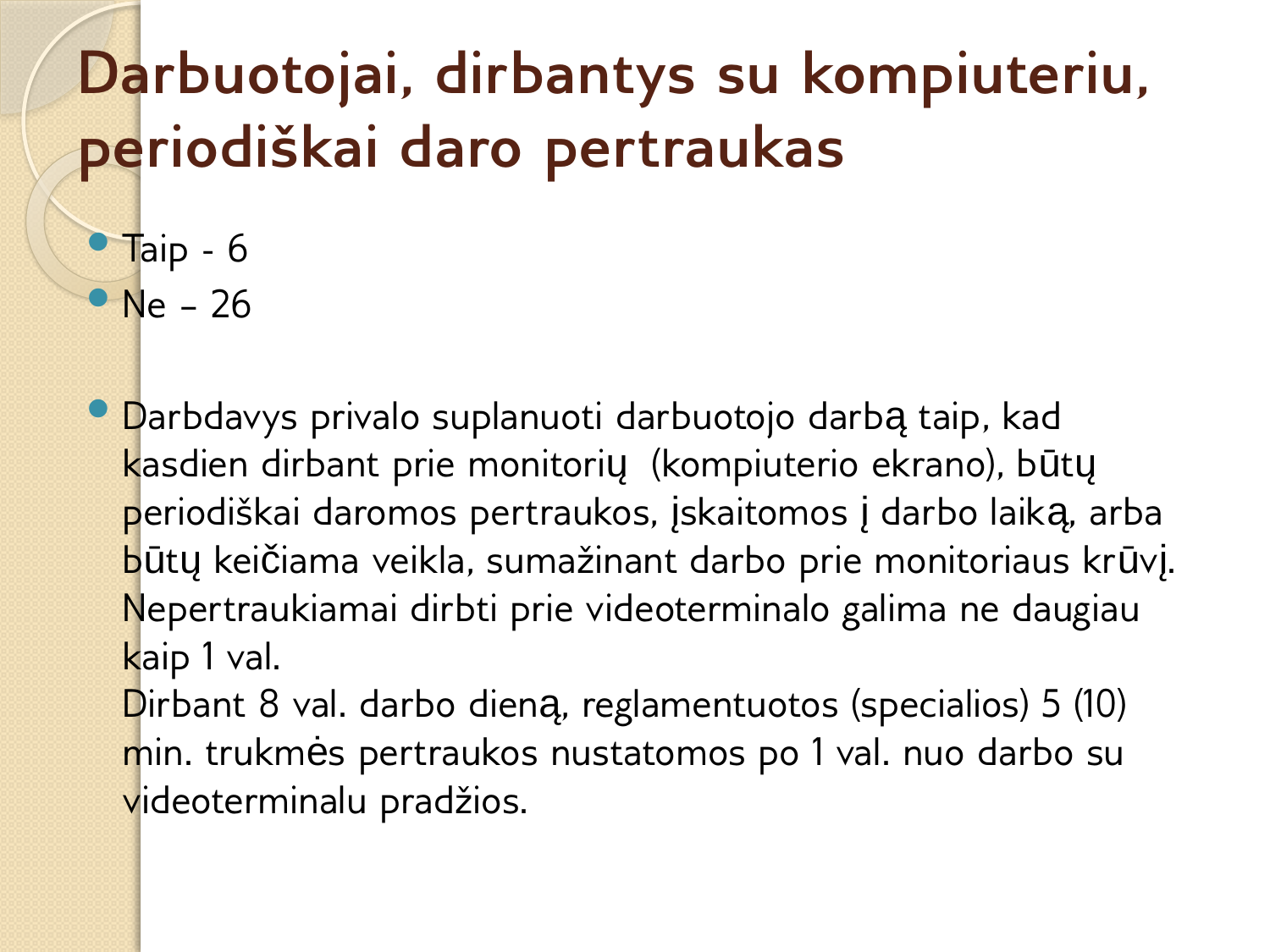

# Darbuotojai, dirbantys su kompiuteriu, periodiškai daro pertraukas
Taip - 6
Ne – 26

Darbdavys privalo suplanuoti darbuotojo darbą taip, kad kasdien dirbant prie monitorių  (kompiuterio ekrano), būtų periodiškai daromos pertraukos, įskaitomos į darbo laiką, arba būtų keičiama veikla, sumažinant darbo prie monitoriaus krūvį.
Nepertraukiamai dirbti prie videoterminalo galima ne daugiau kaip 1 val.
Dirbant 8 val. darbo dieną, reglamentuotos (specialios) 5 (10) min. trukmės pertraukos nustatomos po 1 val. nuo darbo su videoterminalu pradžios.